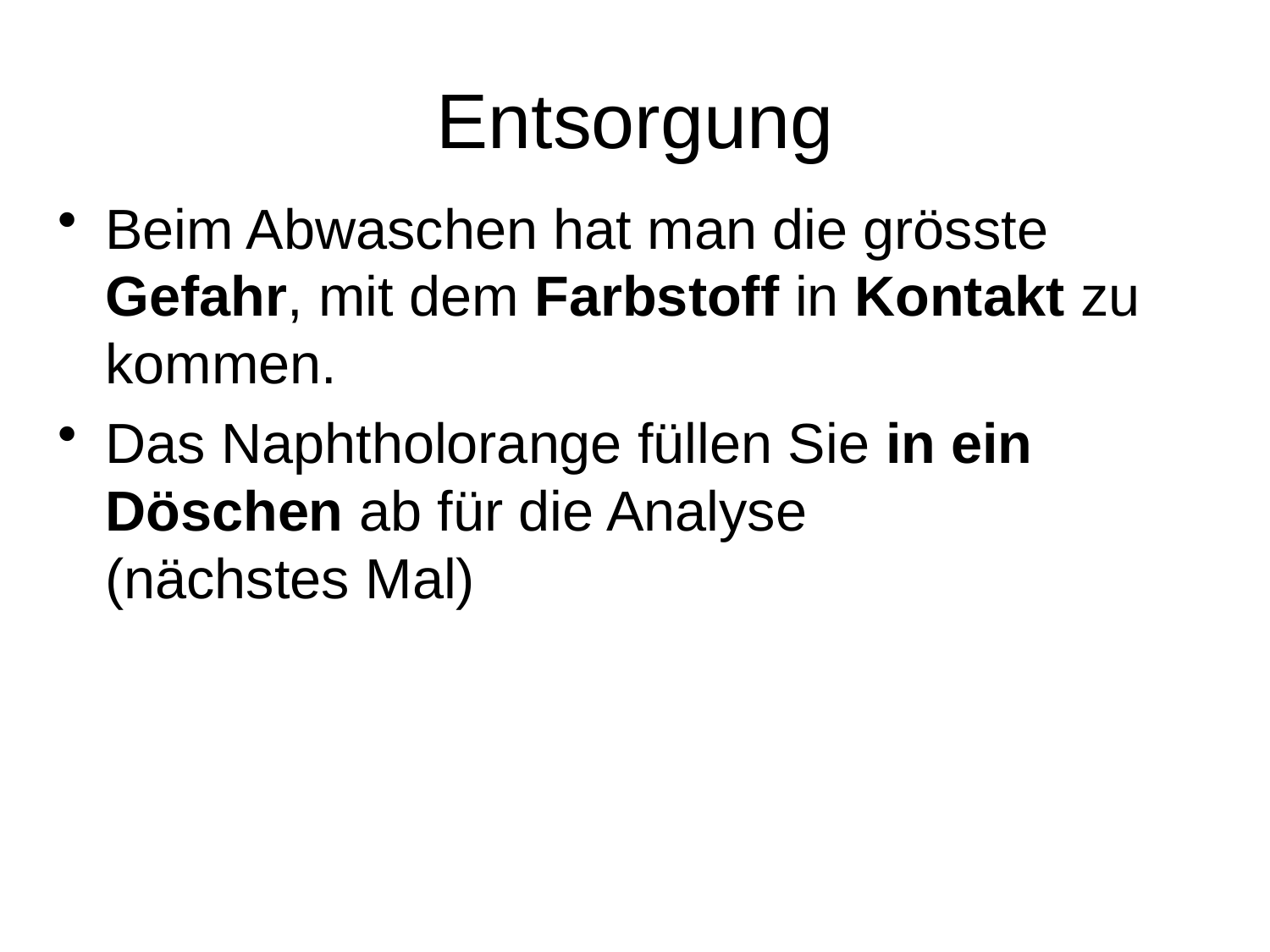

# Entsorgung
Beim Abwaschen hat man die grösste Gefahr, mit dem Farbstoff in Kontakt zu kommen.
Das Naphtholorange füllen Sie in ein Döschen ab für die Analyse            (nächstes Mal)